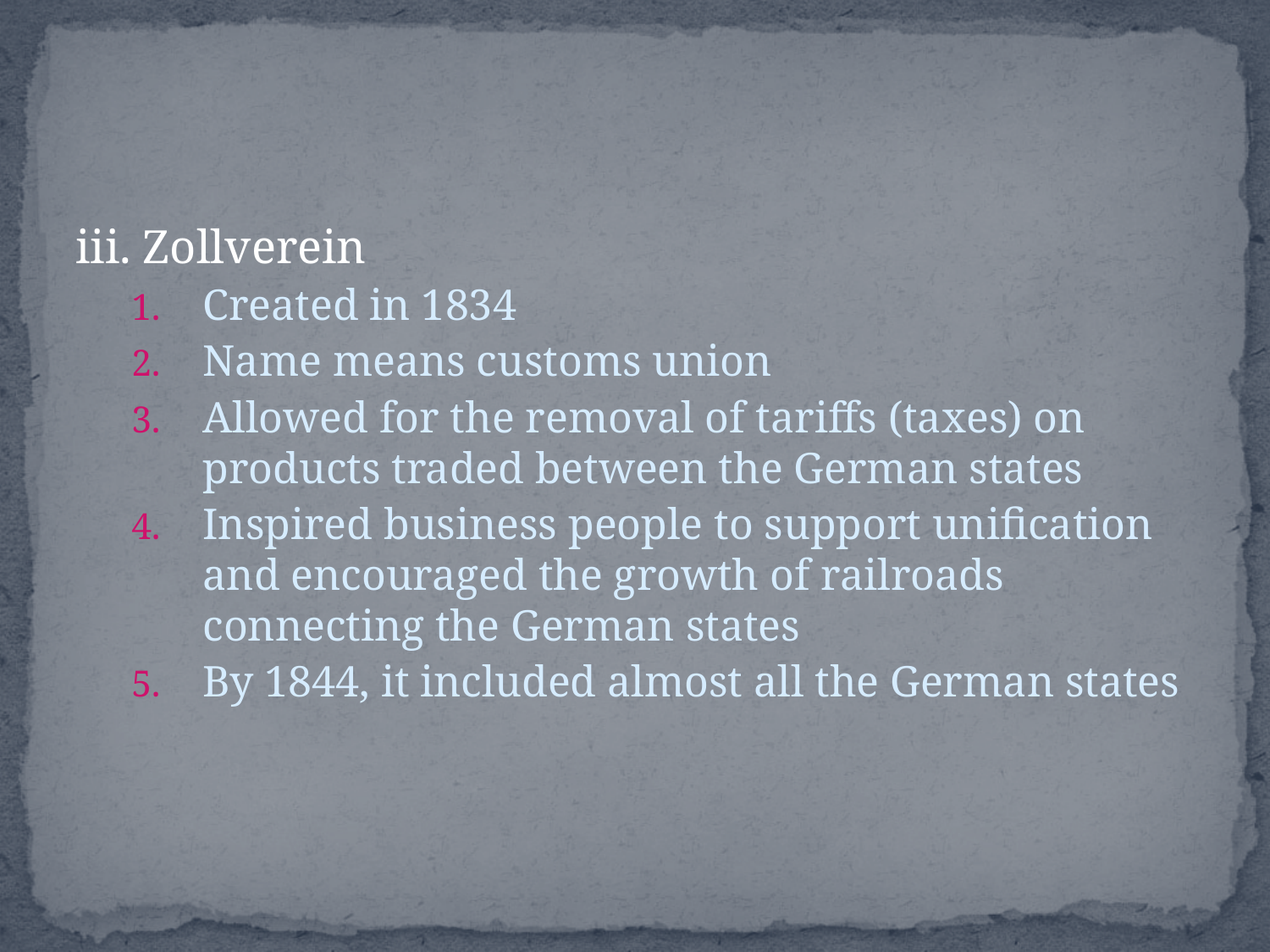

#
iii. Zollverein
Created in 1834
Name means customs union
Allowed for the removal of tariffs (taxes) on products traded between the German states
Inspired business people to support unification and encouraged the growth of railroads connecting the German states
By 1844, it included almost all the German states